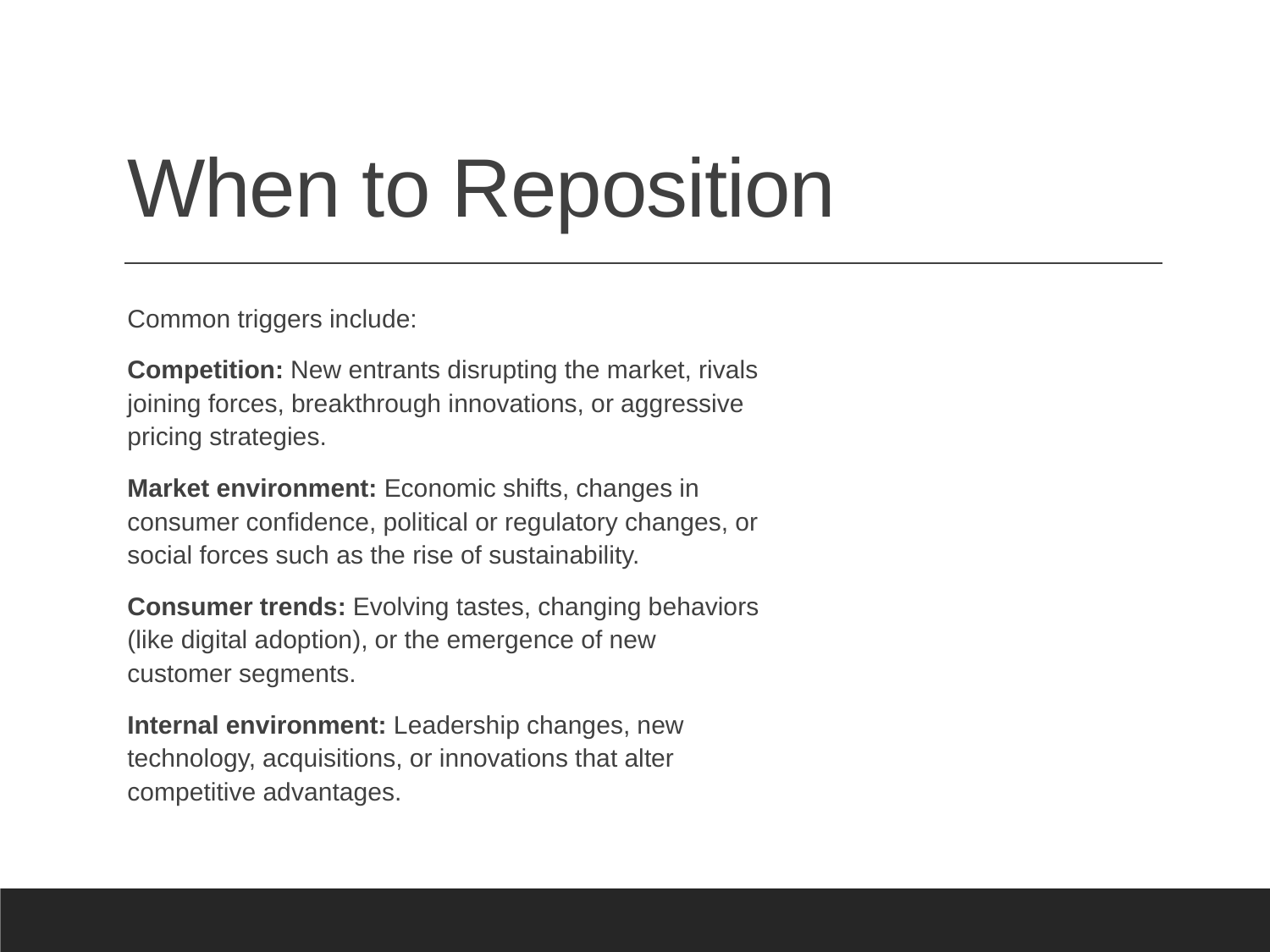

# When to Reposition
Common triggers include:
Competition: New entrants disrupting the market, rivals joining forces, breakthrough innovations, or aggressive pricing strategies.
Market environment: Economic shifts, changes in consumer confidence, political or regulatory changes, or social forces such as the rise of sustainability.
Consumer trends: Evolving tastes, changing behaviors (like digital adoption), or the emergence of new customer segments.
Internal environment: Leadership changes, new technology, acquisitions, or innovations that alter competitive advantages.